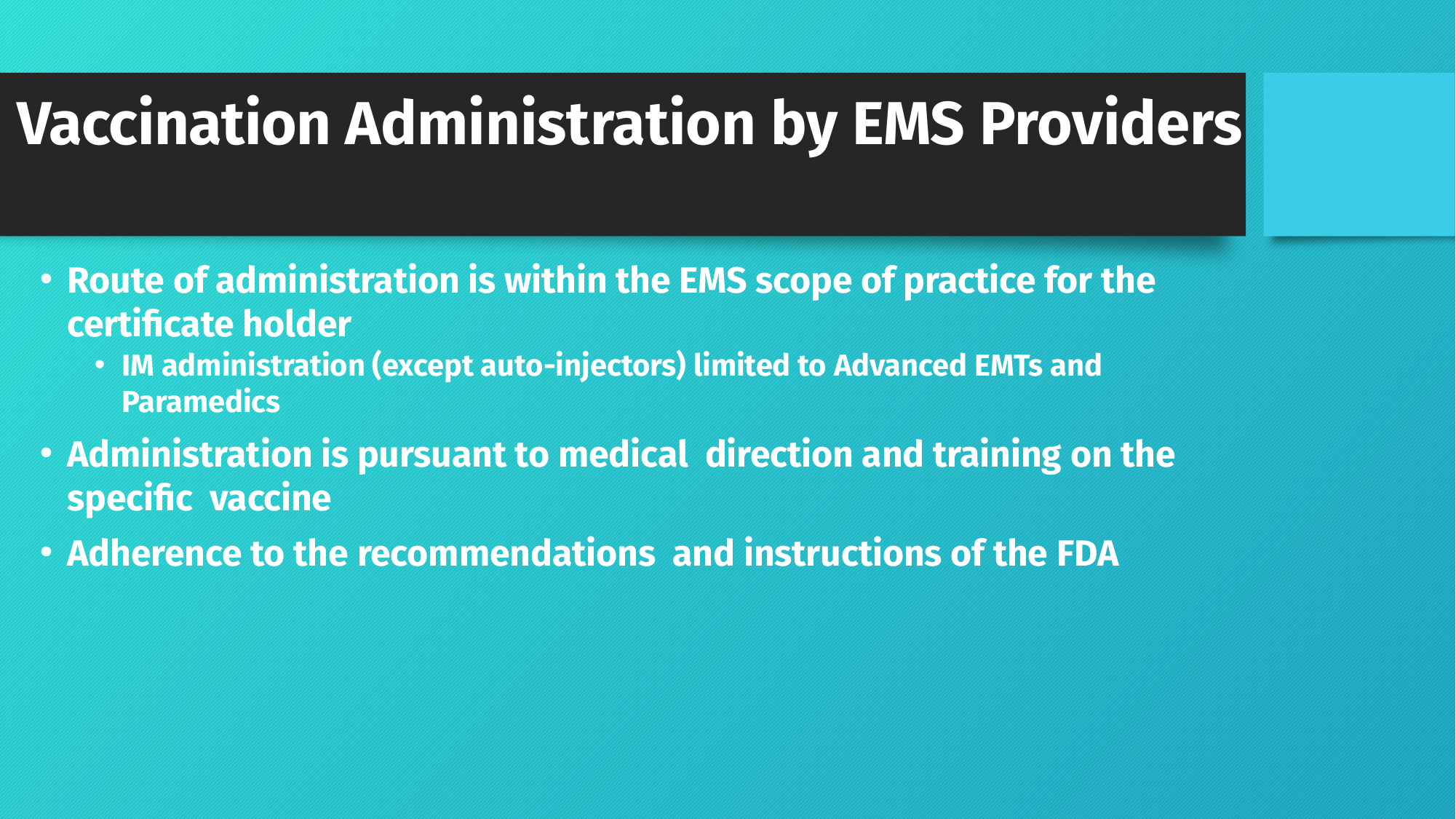

Vaccination Administration by EMS Providers
Route of administration is within the EMS scope of practice for the  certificate holder
IM administration (except auto-injectors) limited to Advanced EMTs and Paramedics
Administration is pursuant to medical  direction and training on the specific  vaccine
Adherence to the recommendations  and instructions of the FDA